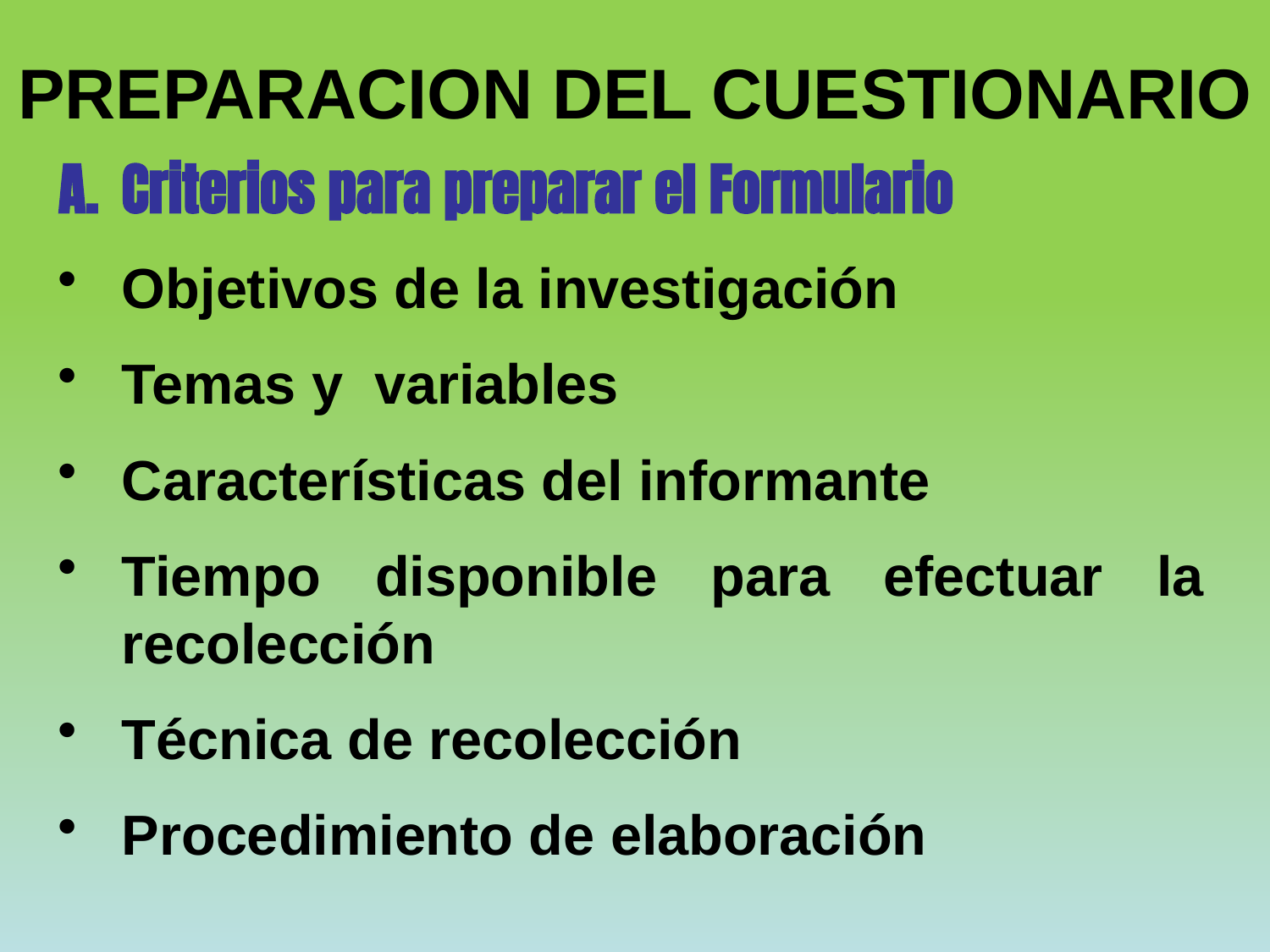

PREPARACION DEL CUESTIONARIO
Criterios para preparar el Formulario
Objetivos de la investigación
Temas y  variables
Características del informante
Tiempo disponible para efectuar la recolección
Técnica de recolección
Procedimiento de elaboración